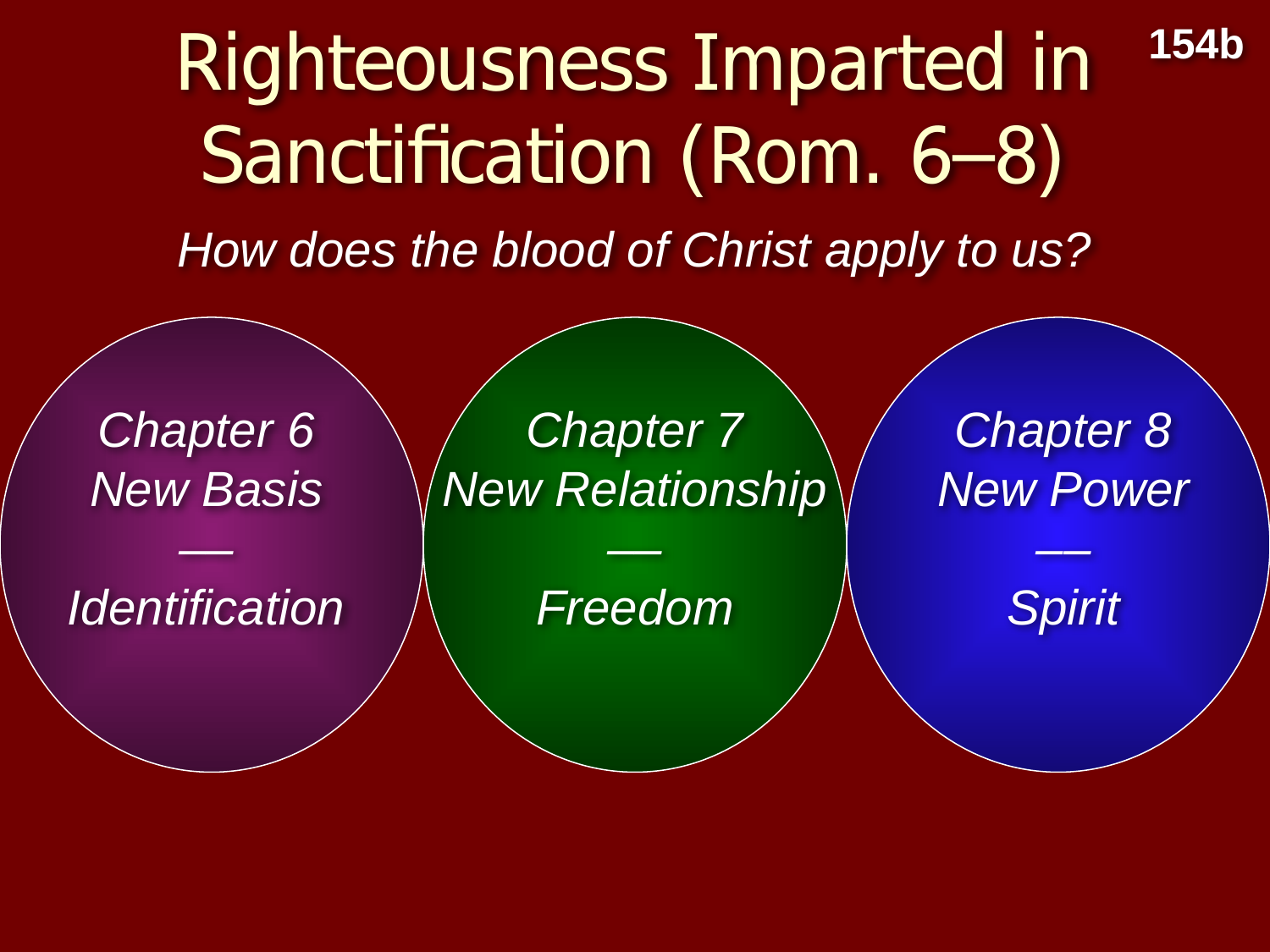

# Righteousness Imparted in Sanctification (Rom. 6–8)
154b
How does the blood of Christ apply to us?

Chapter 6
New Basis
––
Identification

Chapter 7
New Relationship
––
Freedom

Chapter 8
New Power
––
Spirit